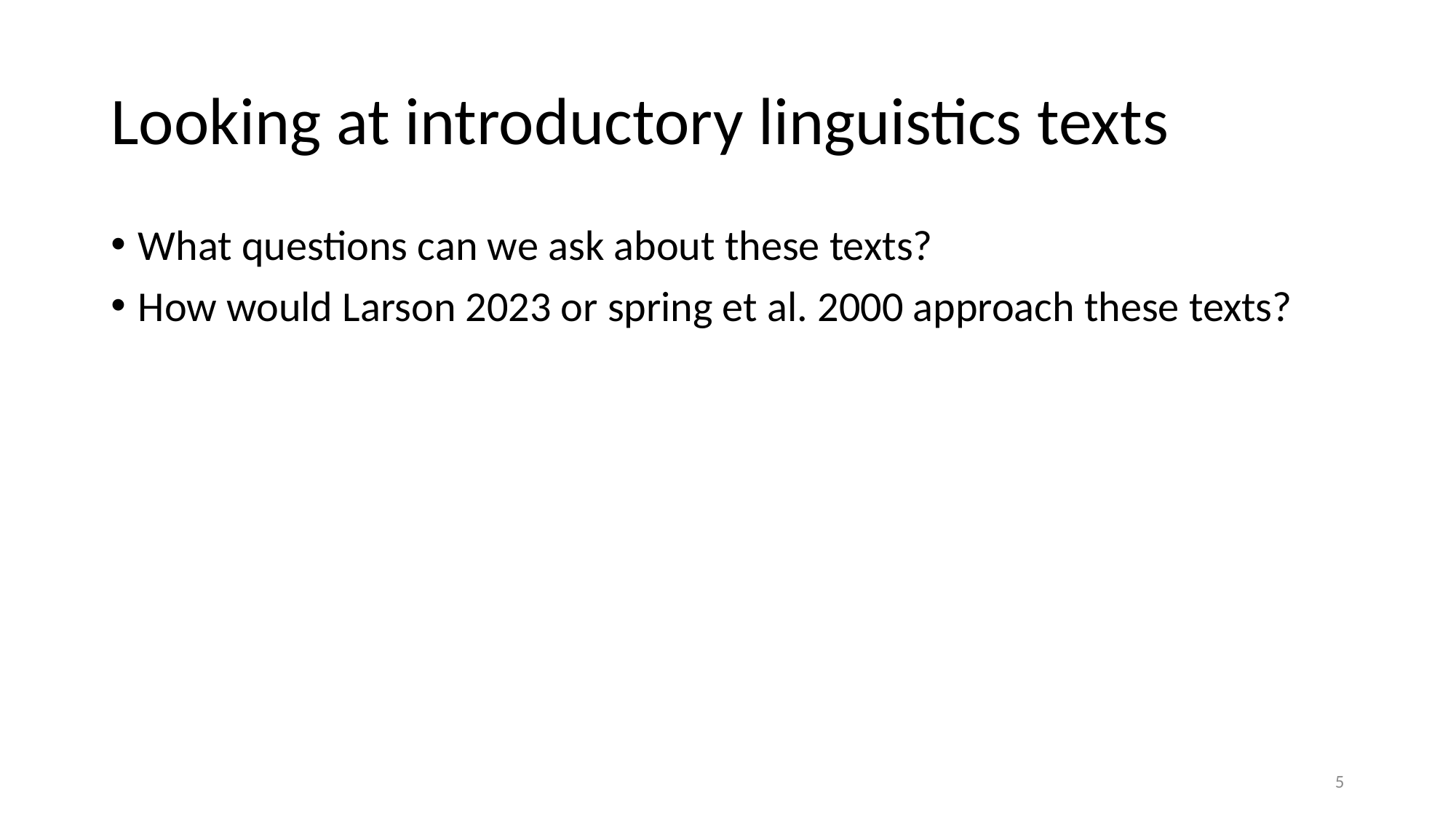

# Looking at introductory linguistics texts
What questions can we ask about these texts?
How would Larson 2023 or spring et al. 2000 approach these texts?
5